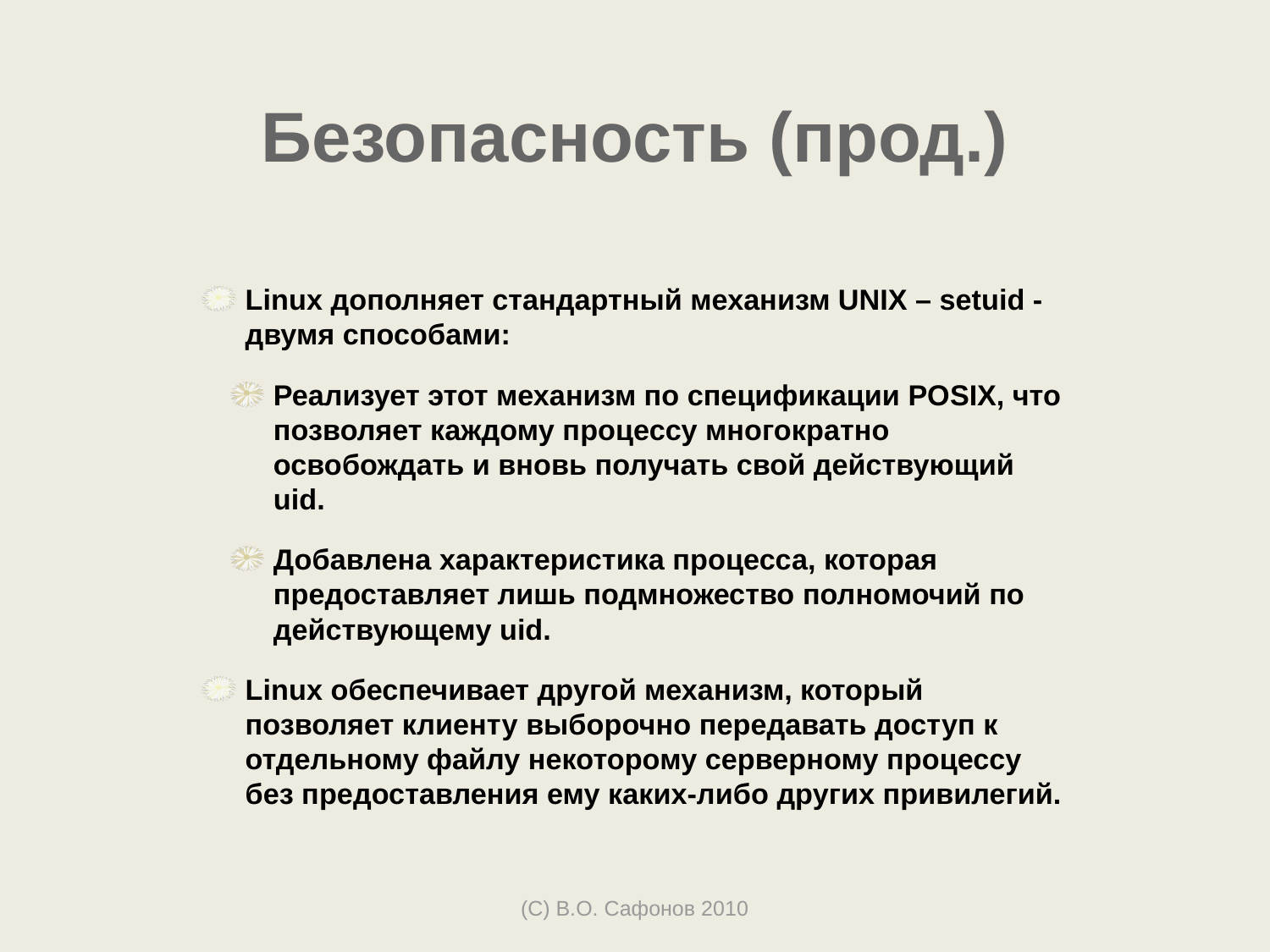

# Безопасность (прод.)
Linux дополняет стандартный механизм UNIX – setuid -  двумя способами:
Реализует этот механизм по спецификации POSIX, что позволяет каждому процессу многократно освобождать и вновь получать свой действующий uid.
Добавлена характеристика процесса, которая предоставляет лишь подмножество полномочий по действующему uid.
Linux обеспечивает другой механизм, который позволяет клиенту выборочно передавать доступ к отдельному файлу некоторому серверному процессу без предоставления ему каких-либо других привилегий.
(С) В.О. Сафонов 2010